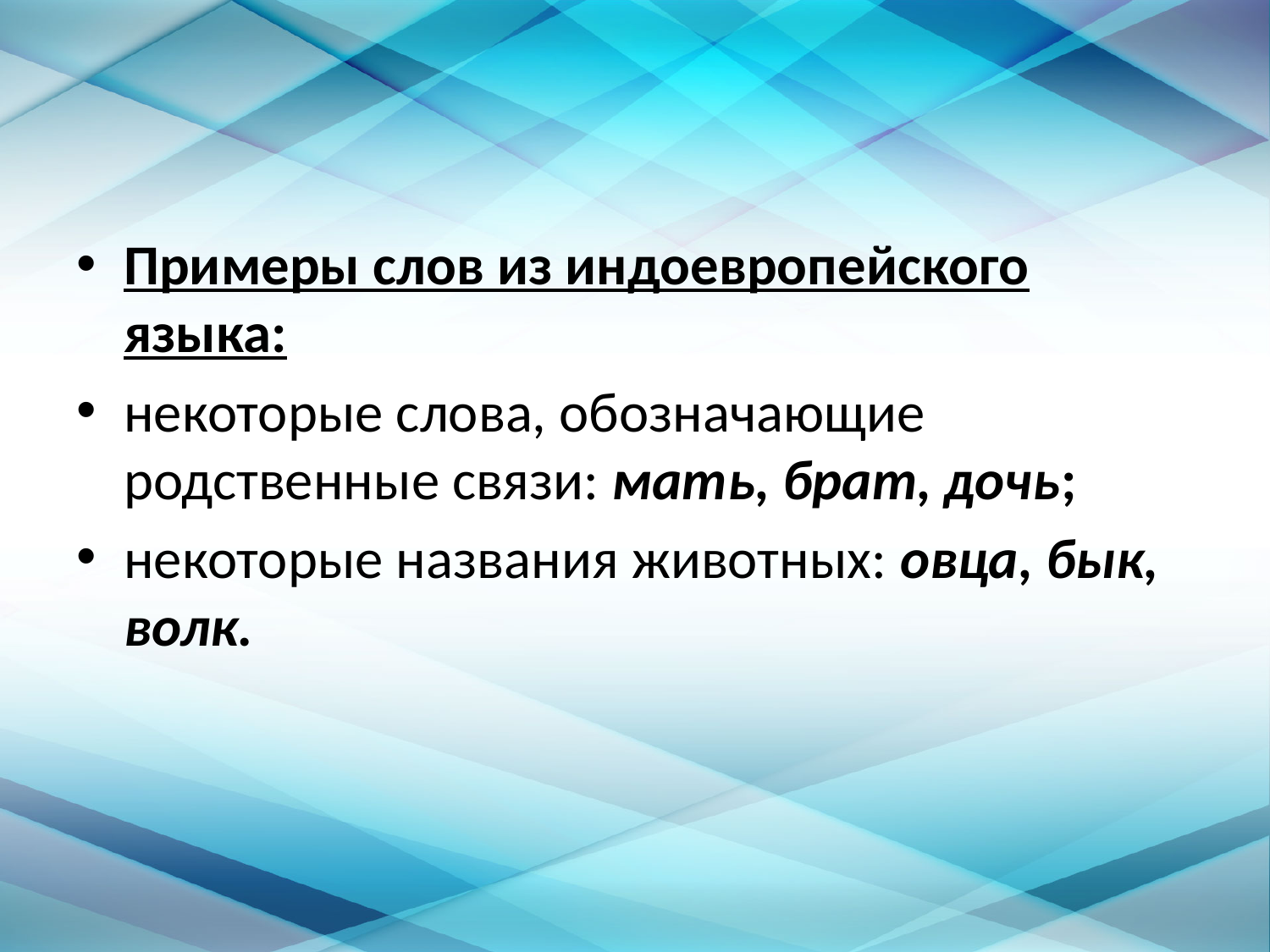

Примеры слов из индоевропейского языка:
некоторые слова, обозначающие родственные связи: мать, брат, дочь;
некоторые названия животных: овца, бык, волк.